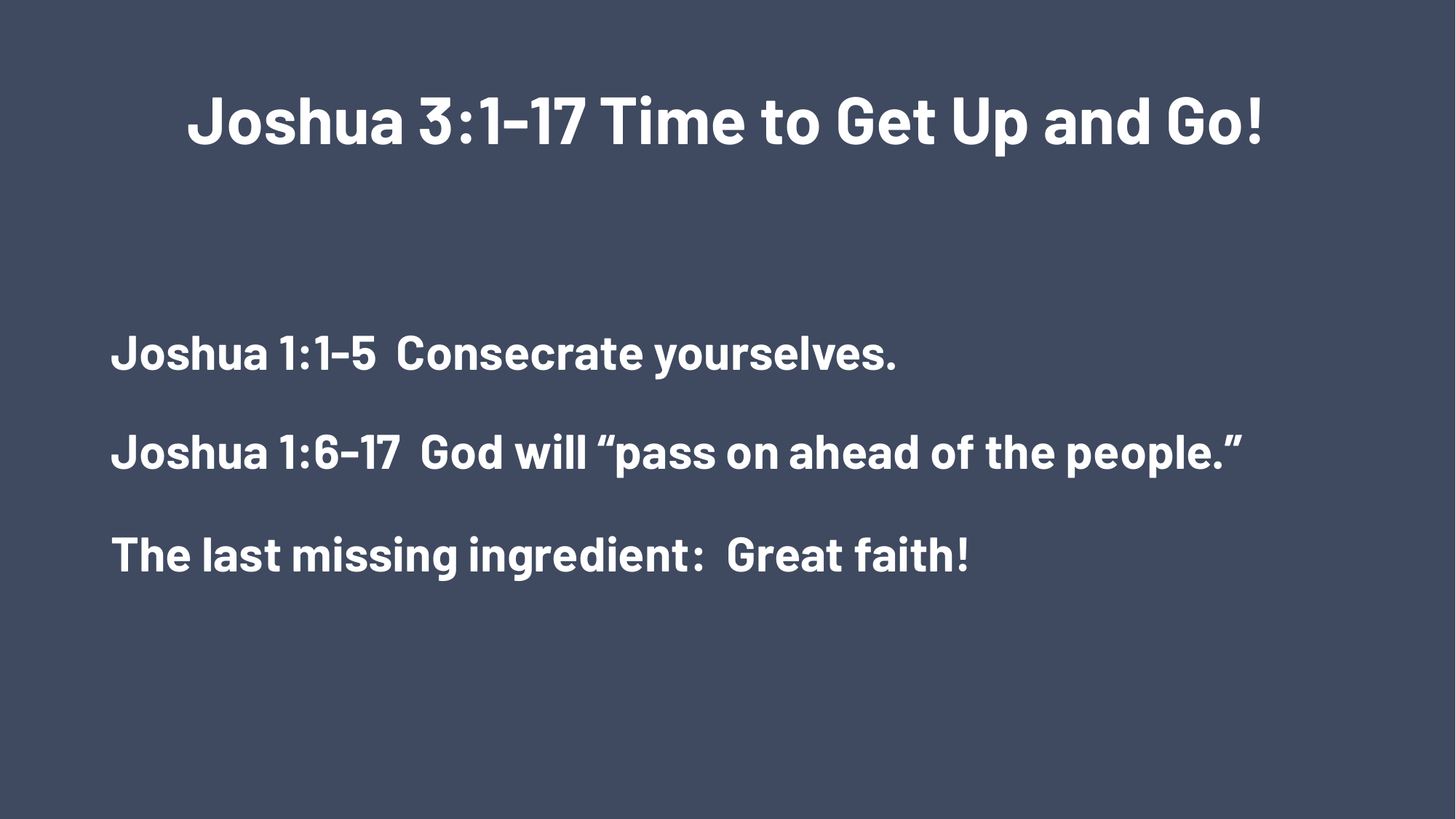

# Joshua 3:1-17 Time to Get Up and Go!

Joshua 1:1-5  Consecrate yourselves.

Joshua 1:6-17  God will “pass on ahead of the people.”

The last missing ingredient:  Great faith!